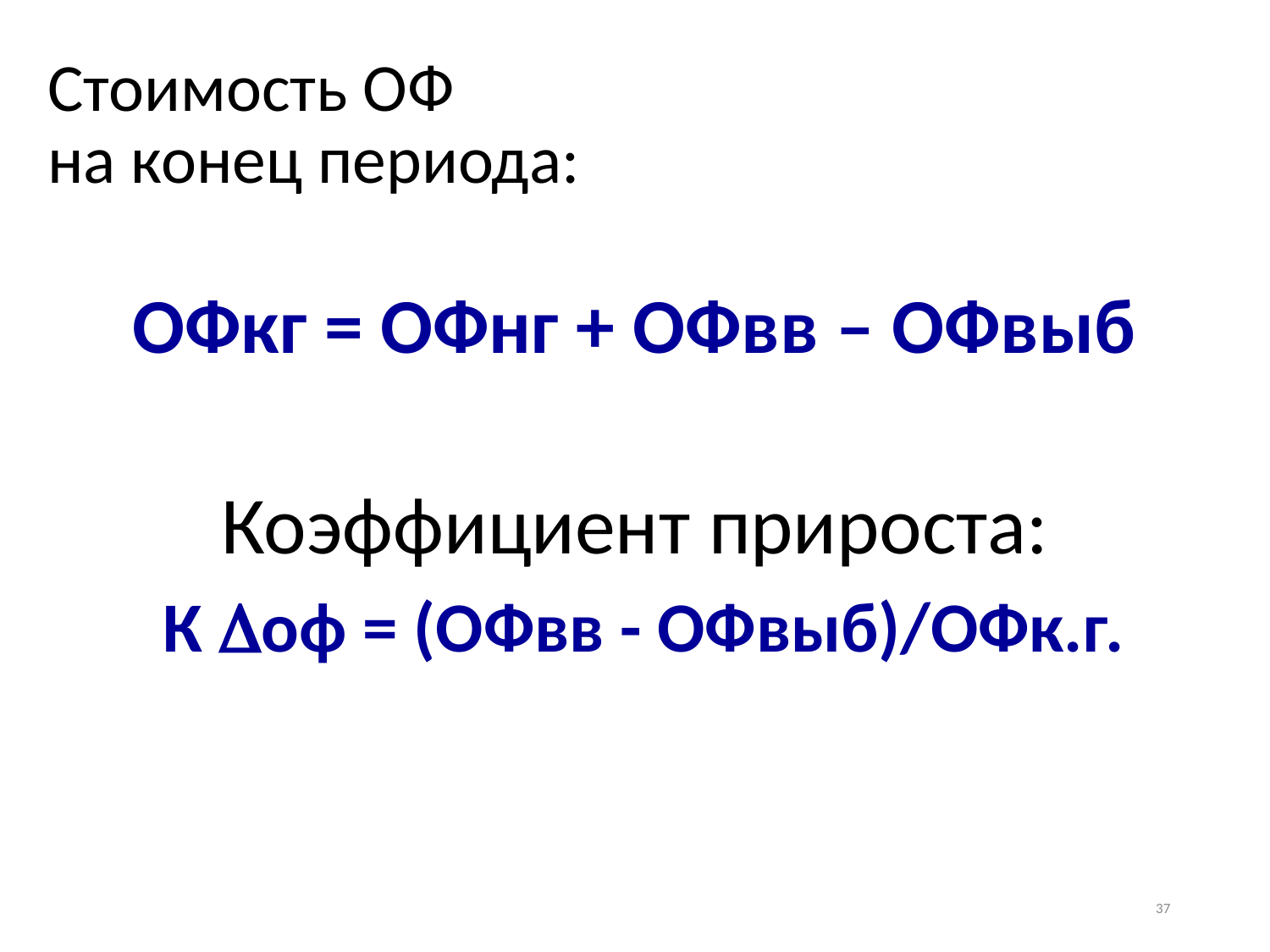

# Стоимость ОФ на конец периода:

ОФкг = ОФнг + ОФвв – ОФвыб

Коэффициент прироста:
 К Δоф = (ОФвв - ОФвыб)/ОФк.г.

37